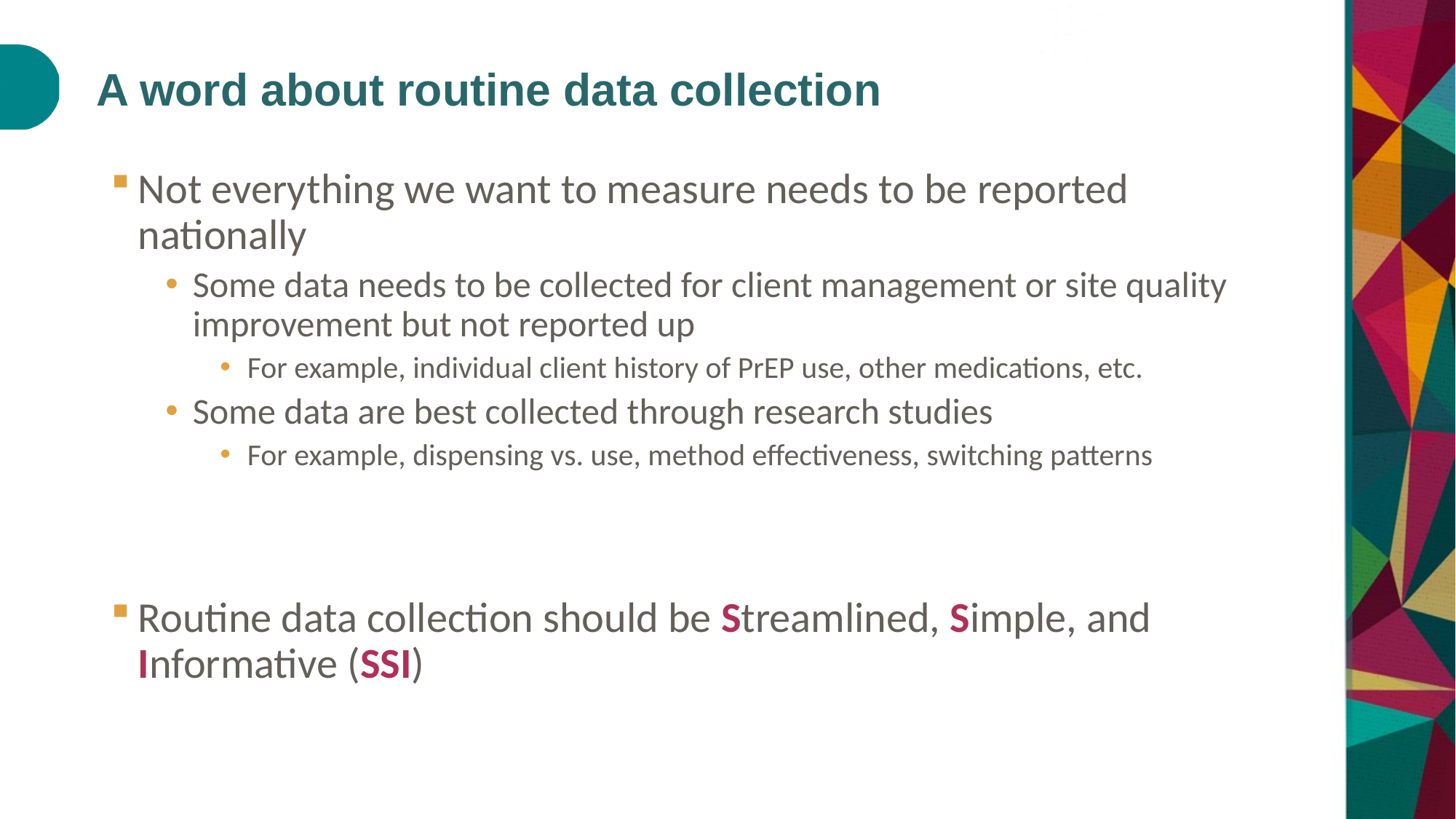

# A word about routine data collection
Not everything we want to measure needs to be reported nationally
Some data needs to be collected for client management or site quality improvement but not reported up
For example, individual client history of PrEP use, other medications, etc.
Some data are best collected through research studies
For example, dispensing vs. use, method effectiveness, switching patterns

Routine data collection should be Streamlined, Simple, and Informative (SSI)